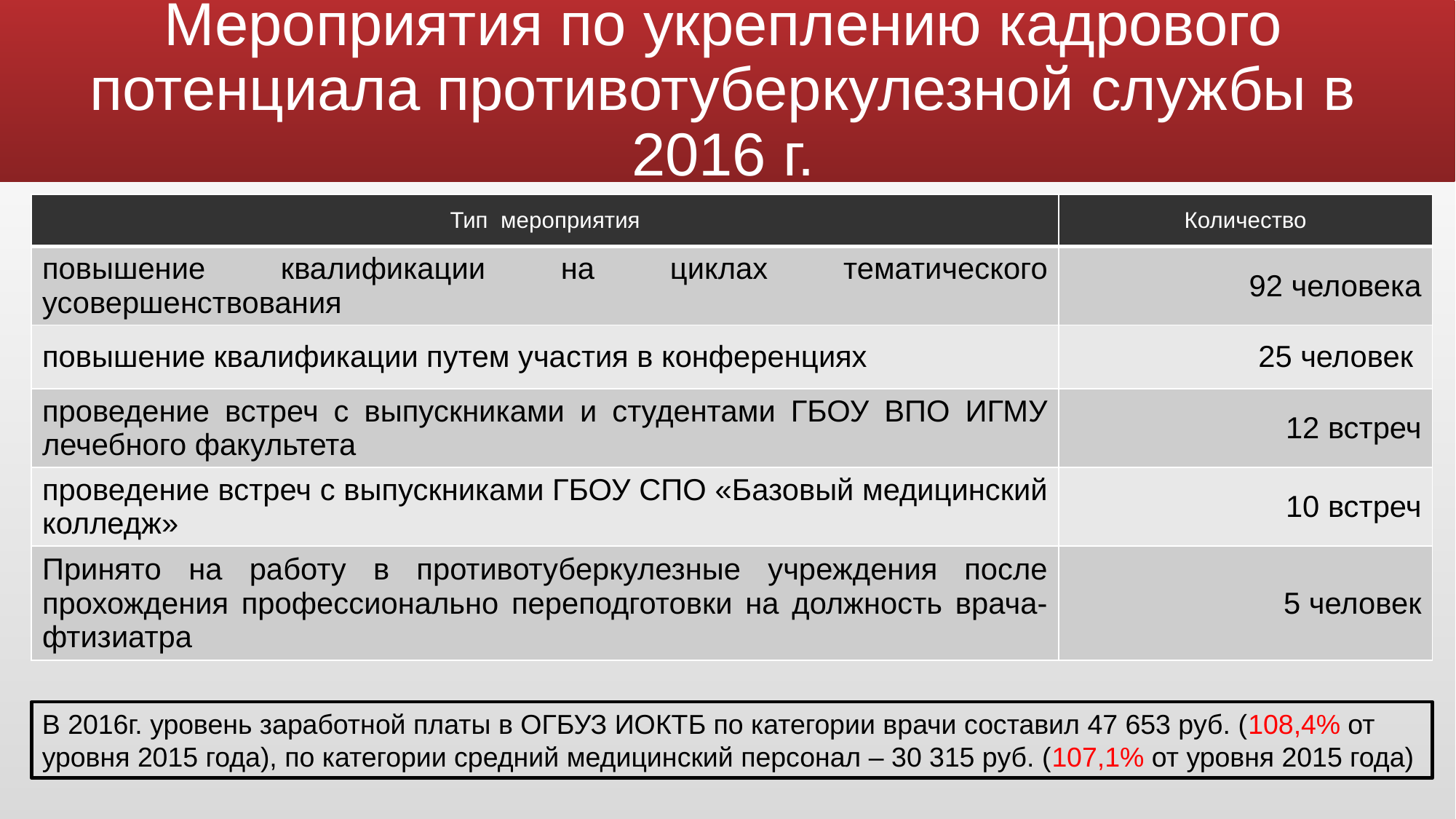

# Мероприятия по укреплению кадрового потенциала противотуберкулезной службы в 2016 г.
| Тип мероприятия | Количество |
| --- | --- |
| повышение квалификации на циклах тематического усовершенствования | 92 человека |
| повышение квалификации путем участия в конференциях | 25 человек |
| проведение встреч с выпускниками и студентами ГБОУ ВПО ИГМУ лечебного факультета | 12 встреч |
| проведение встреч с выпускниками ГБОУ СПО «Базовый медицинский колледж» | 10 встреч |
| Принято на работу в противотуберкулезные учреждения после прохождения профессионально переподготовки на должность врача- фтизиатра | 5 человек |
В 2016г. уровень заработной платы в ОГБУЗ ИОКТБ по категории врачи составил 47 653 руб. (108,4% от уровня 2015 года), по категории средний медицинский персонал – 30 315 руб. (107,1% от уровня 2015 года)